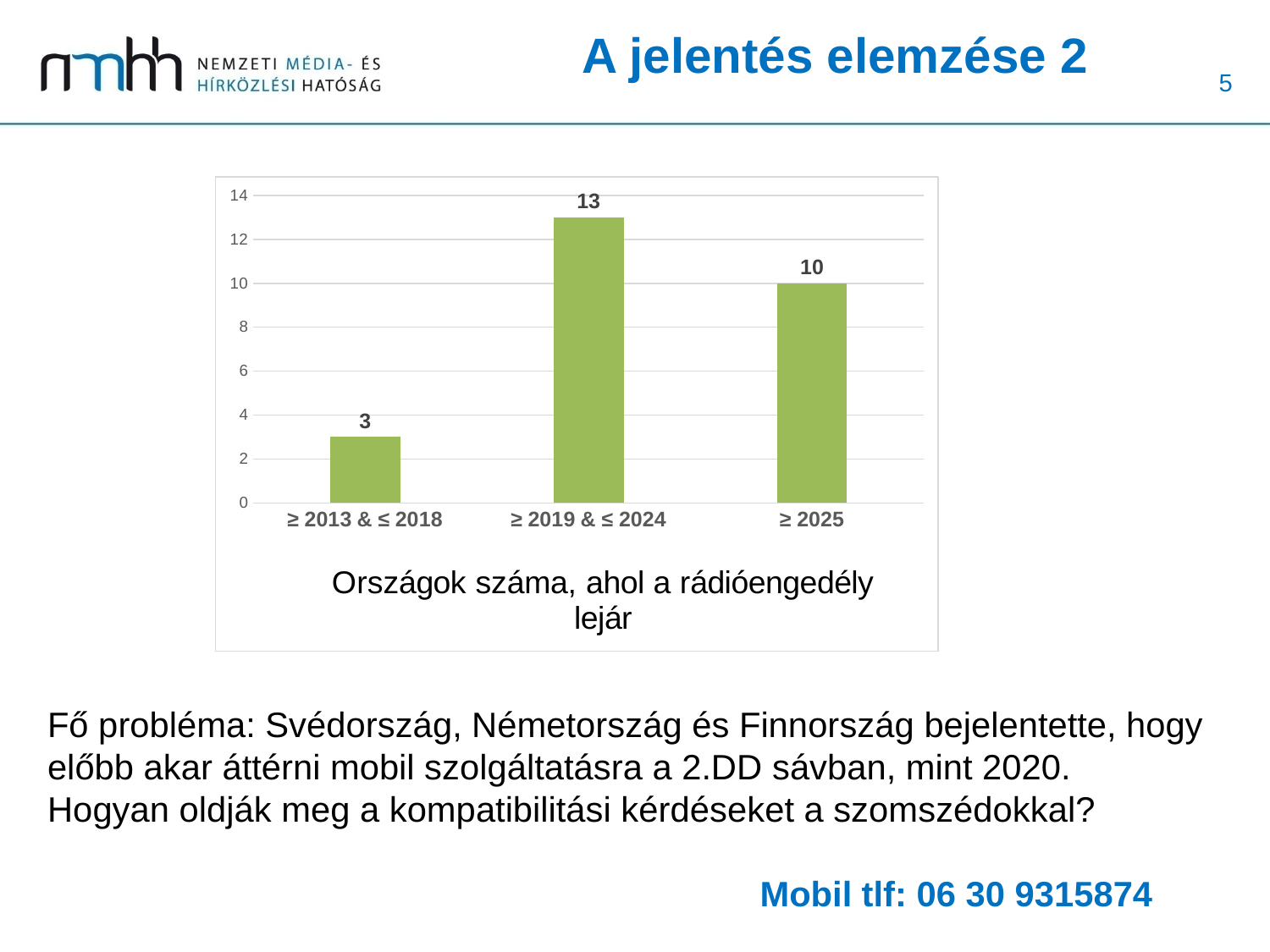

A jelentés elemzése 2

### Chart

| Category | Number of CEPT countries where all RoU expiry |
|---|---|
| ≥ 2013 & ≤ 2018 | 3.0 |
| ≥ 2019 & ≤ 2024 | 13.0 |
| ≥ 2025 | 10.0 |
Fő probléma: Svédország, Németország és Finnország bejelentette, hogy előbb akar áttérni mobil szolgáltatásra a 2.DD sávban, mint 2020.
Hogyan oldják meg a kompatibilitási kérdéseket a szomszédokkal?

                     Mobil tlf: 06 30 9315874